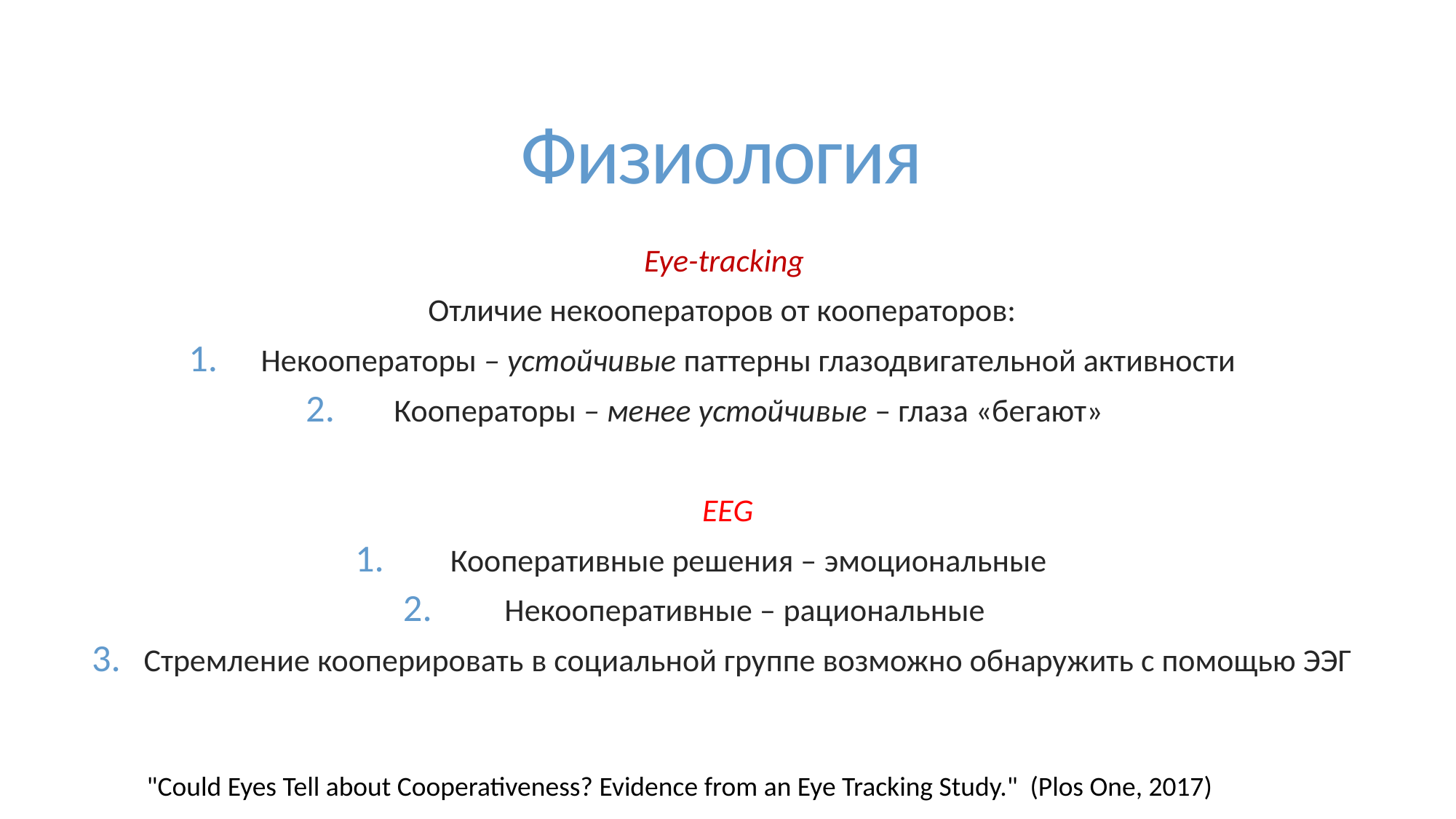

# Физиология
Eye-tracking
Отличие некооператоров от кооператоров:
Некооператоры – устойчивые паттерны глазодвигательной активности
Кооператоры – менее устойчивые – глаза «бегают»

EEG
Кооперативные решения – эмоциональные
Некооперативные – рациональные
Стремление кооперировать в социальной группе возможно обнаружить с помощью ЭЭГ
24
"Could Eyes Tell about Cooperativeness? Evidence from an Eye Tracking Study."  (Plos One, 2017)